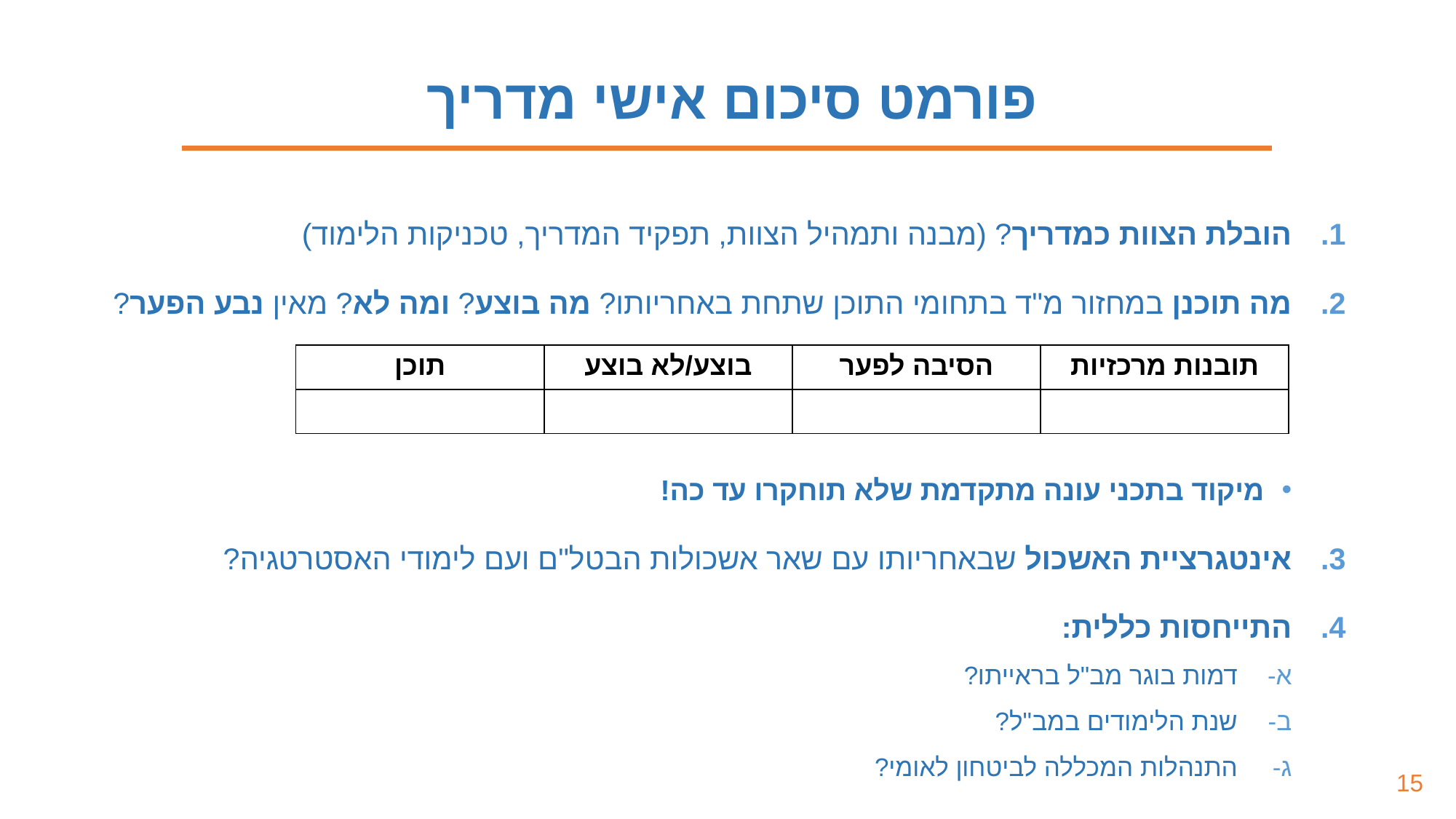

פורמט סיכום אישי מדריך
הובלת הצוות כמדריך? (מבנה ותמהיל הצוות, תפקיד המדריך, טכניקות הלימוד)
מה תוכנן במחזור מ"ד בתחומי התוכן שתחת באחריותו? מה בוצע? ומה לא? מאין נבע הפער?

מיקוד בתכני עונה מתקדמת שלא תוחקרו עד כה!
אינטגרציית האשכול שבאחריותו עם שאר אשכולות הבטל"ם ועם לימודי האסטרטגיה?
התייחסות כללית:
דמות בוגר מב"ל בראייתו?
שנת הלימודים במב"ל?
התנהלות המכללה לביטחון לאומי?

| תוכן | בוצע/לא בוצע | הסיבה לפער | תובנות מרכזיות |
| --- | --- | --- | --- |
|  |  |  |  |